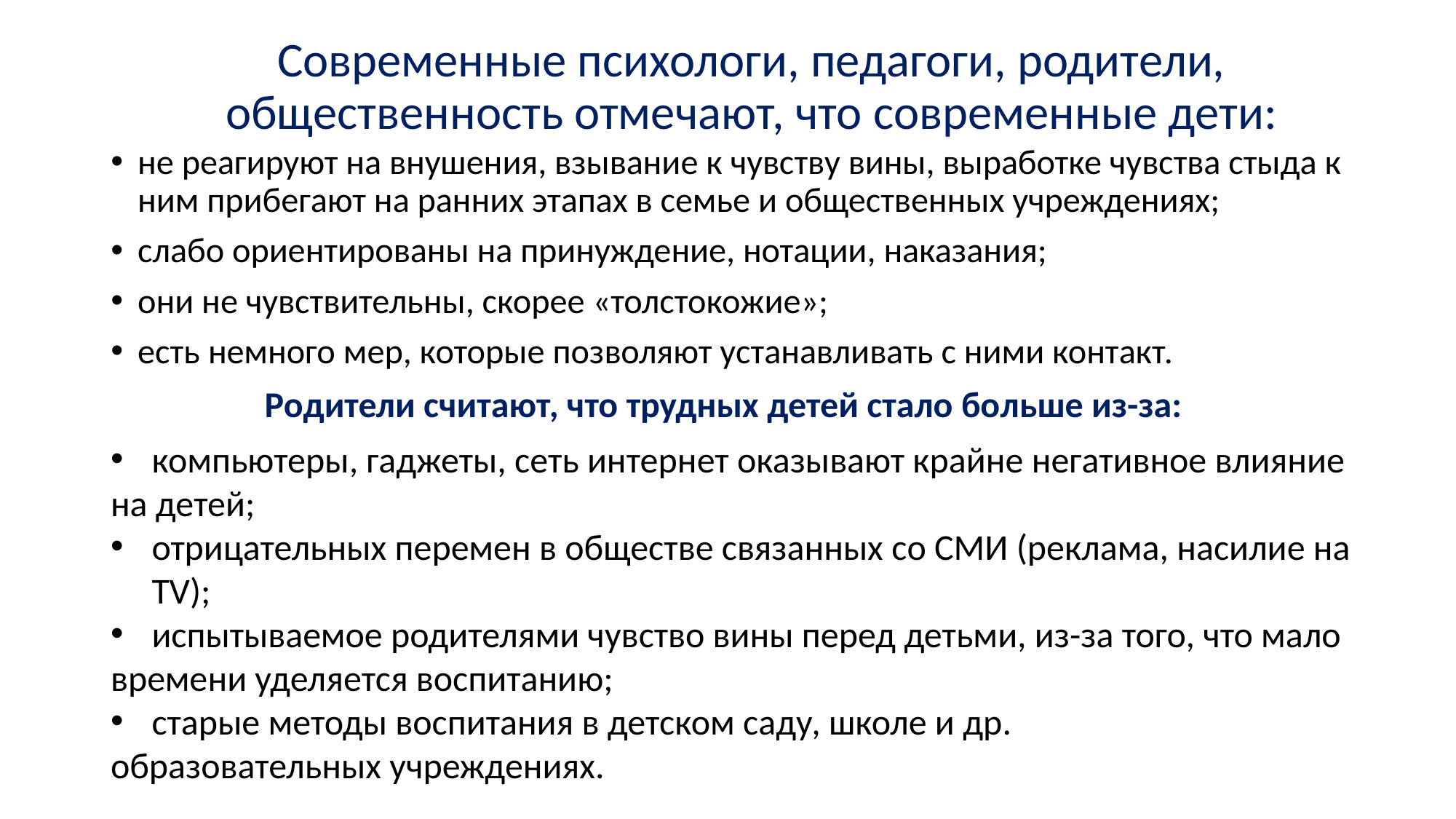

# Современные психологи, педагоги, родители, общественность отмечают, что современные дети:
не реагируют на внушения, взывание к чувству вины, выработке чувства стыда к ним прибегают на ранних этапах в семье и общественных учреждениях;
слабо ориентированы на принуждение, нотации, наказания;
они не чувствительны, скорее «толстокожие»;
есть немного мер, которые позволяют устанавливать с ними контакт.

Родители считают, что трудных детей стало больше из-за:
компьютеры, гаджеты, сеть интернет оказывают крайне негативное влияние
на детей;
отрицательных перемен в обществе связанных со СМИ (реклама, насилие на TV);
испытываемое родителями чувство вины перед детьми, из-за того, что мало
времени уделяется воспитанию;
старые методы воспитания в детском саду, школе и др.
образовательных учреждениях.